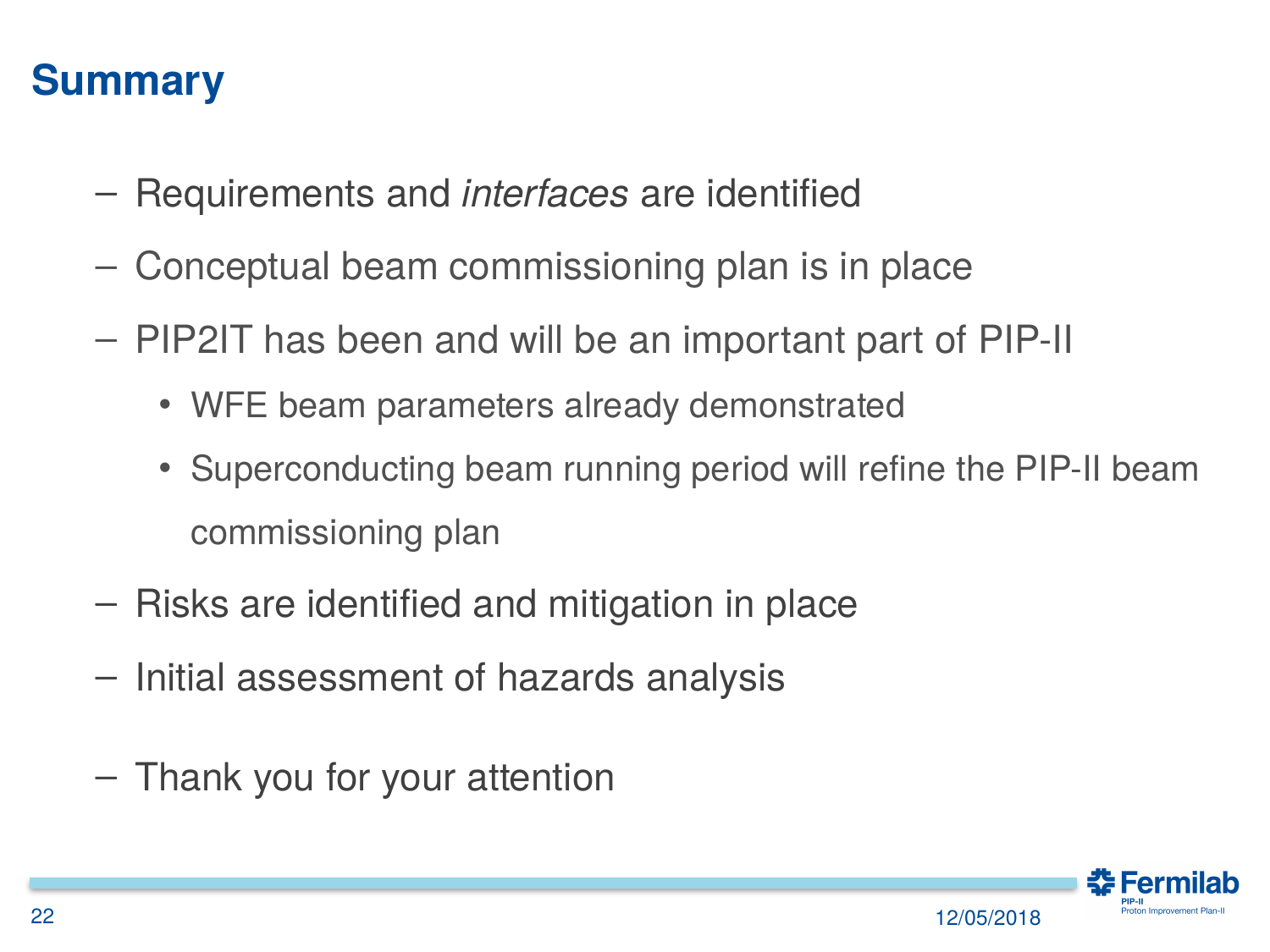

# Summary
Requirements and interfaces are identified
Conceptual beam commissioning plan is in place
PIP2IT has been and will be an important part of PIP-II
WFE beam parameters already demonstrated
Superconducting beam running period will refine the PIP-II beam commissioning plan
Risks are identified and mitigation in place
Initial assessment of hazards analysis

Thank you for your attention

22
12/05/2018